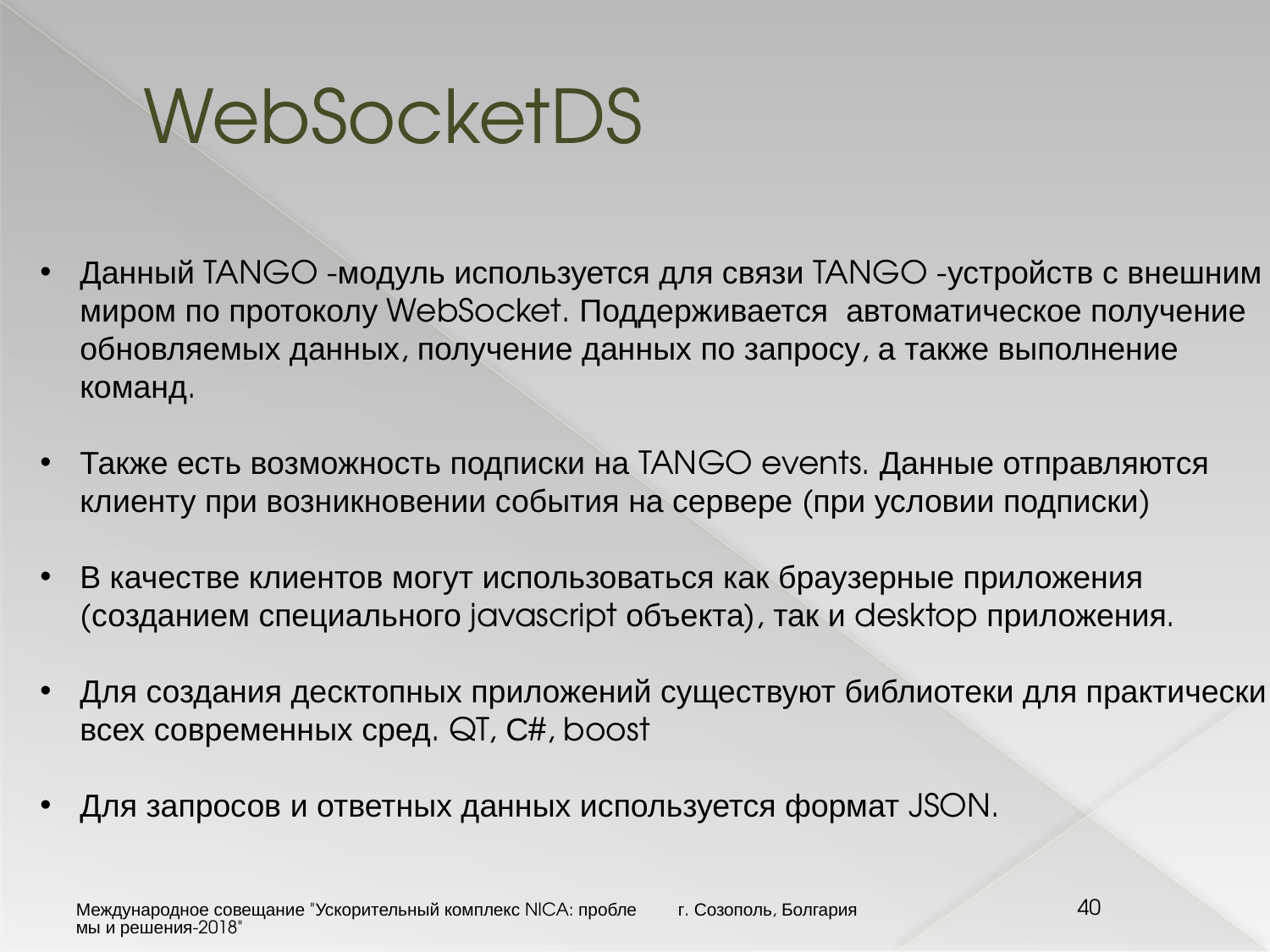

# WebSocketDS
Данный TANGO -модуль используется для связи TANGO -устройств с внешним миром по протоколу WebSocket. Поддерживается  автоматическое получение обновляемых данных, получение данных по запросу, а также выполнение команд.

Также есть возможность подписки на TANGO events. Данные отправляются клиенту при возникновении события на сервере (при условии подписки)

В качестве клиентов могут использоваться как браузерные приложения (созданием специального javascript объекта), так и desktop приложения.

Для создания десктопных приложений существуют библиотеки для практически всех современных сред. QT, С#, boost

Для запросов и ответных данных используется формат JSON.
г. Созополь, Болгария
40
Международное совещание "Ускорительный комплекс NICA: проблемы и решения-2018"